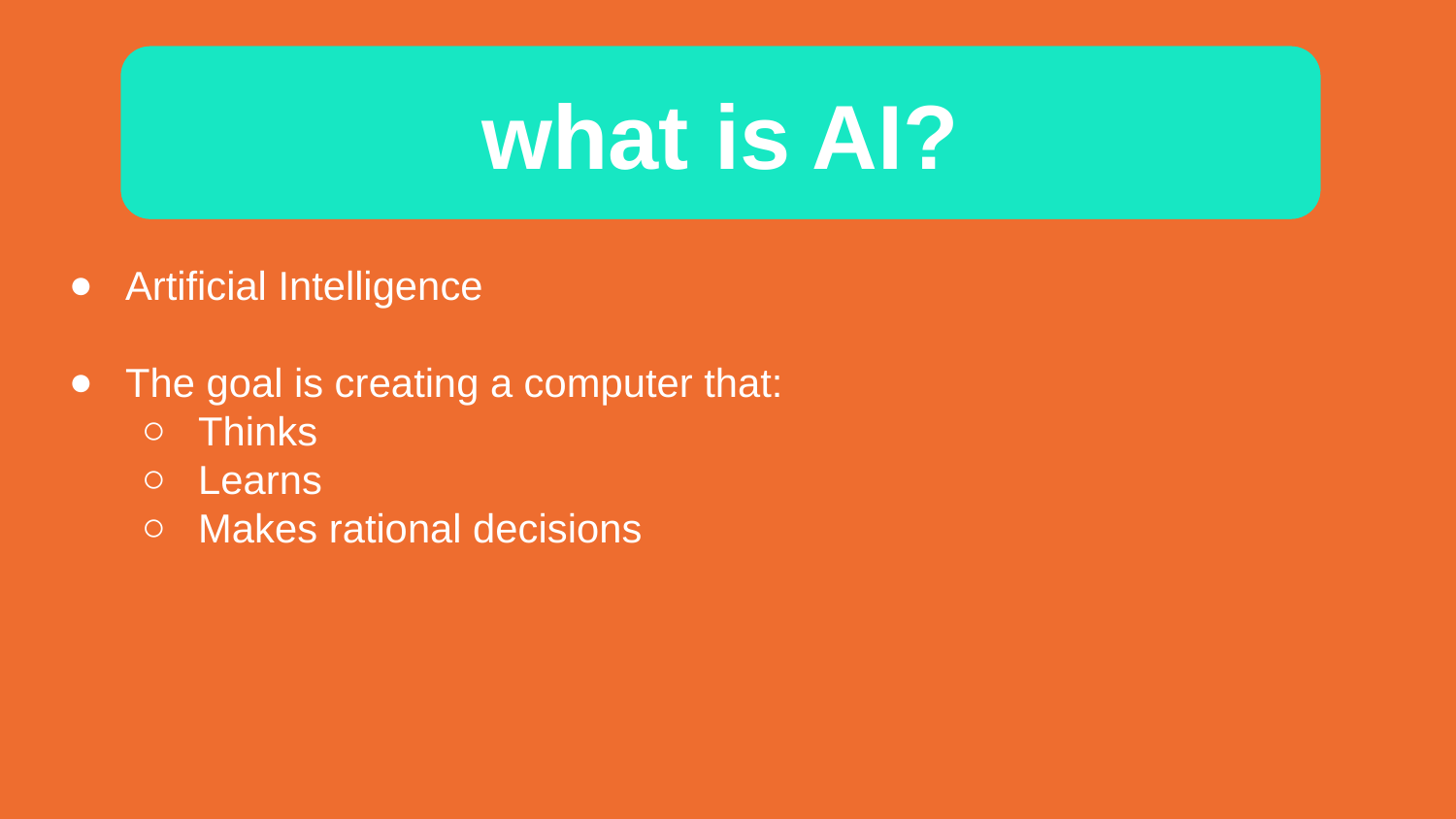

what is AI?
Artificial Intelligence
The goal is creating a computer that:
Thinks
Learns
Makes rational decisions